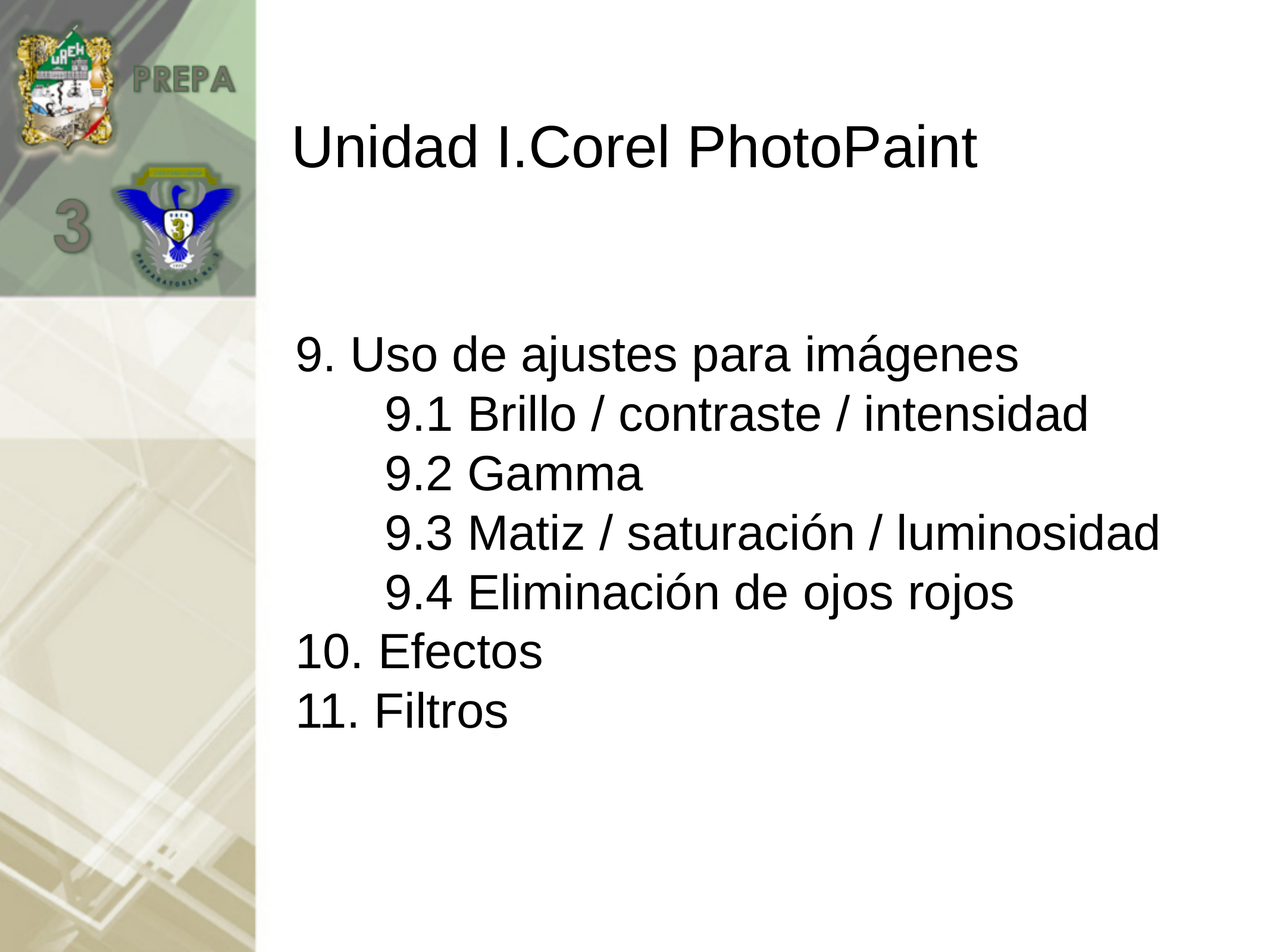

# Unidad I.Corel PhotoPaint
9. Uso de ajustes para imágenes
	9.1 Brillo / contraste / intensidad
	9.2 Gamma
	9.3 Matiz / saturación / luminosidad
	9.4 Eliminación de ojos rojos
10. Efectos
11. Filtros